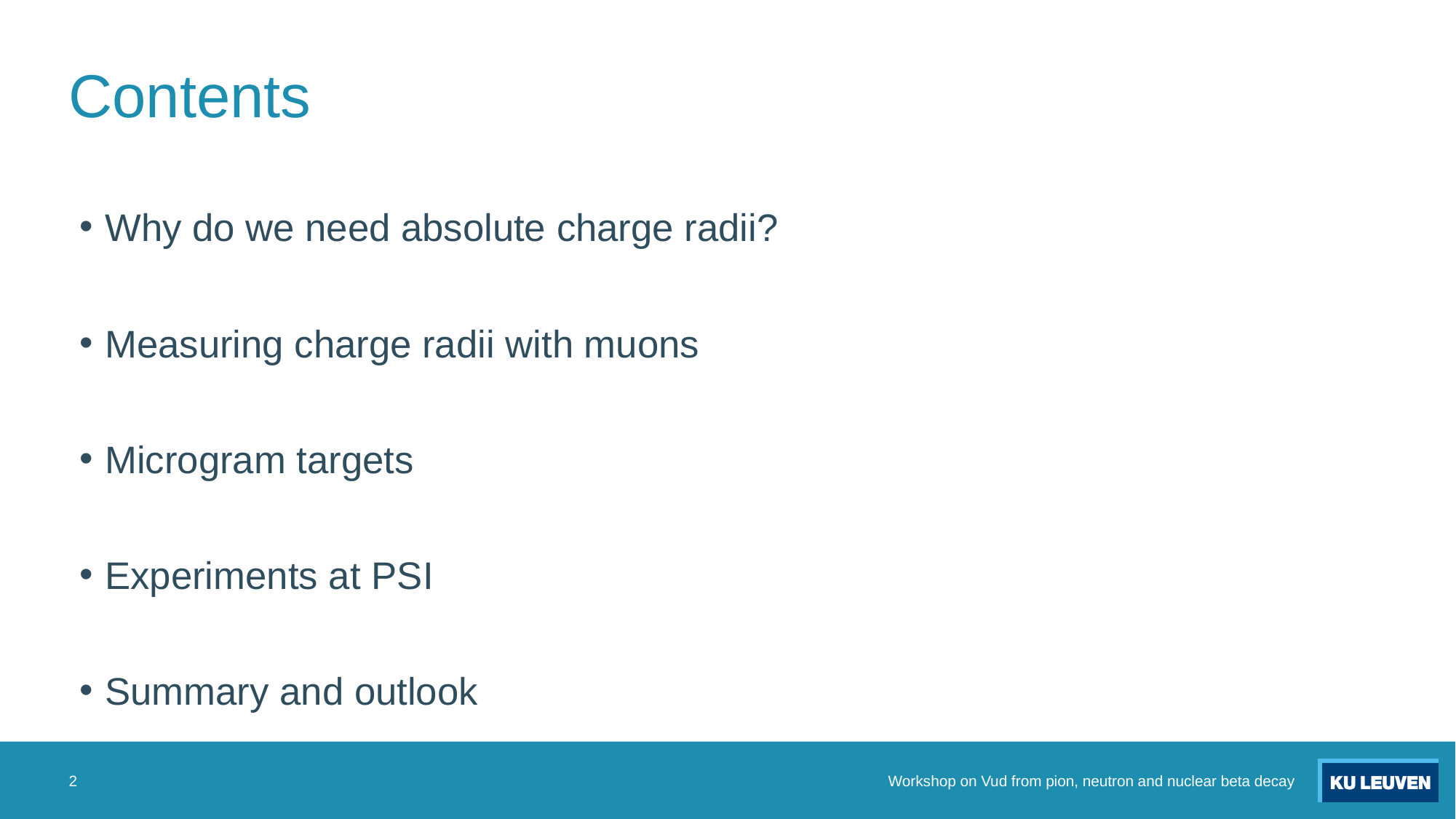

# Contents
Why do we need absolute charge radii?

Measuring charge radii with muons

Microgram targets

Experiments at PSI

Summary and outlook
2
Workshop on Vud from pion, neutron and nuclear beta decay